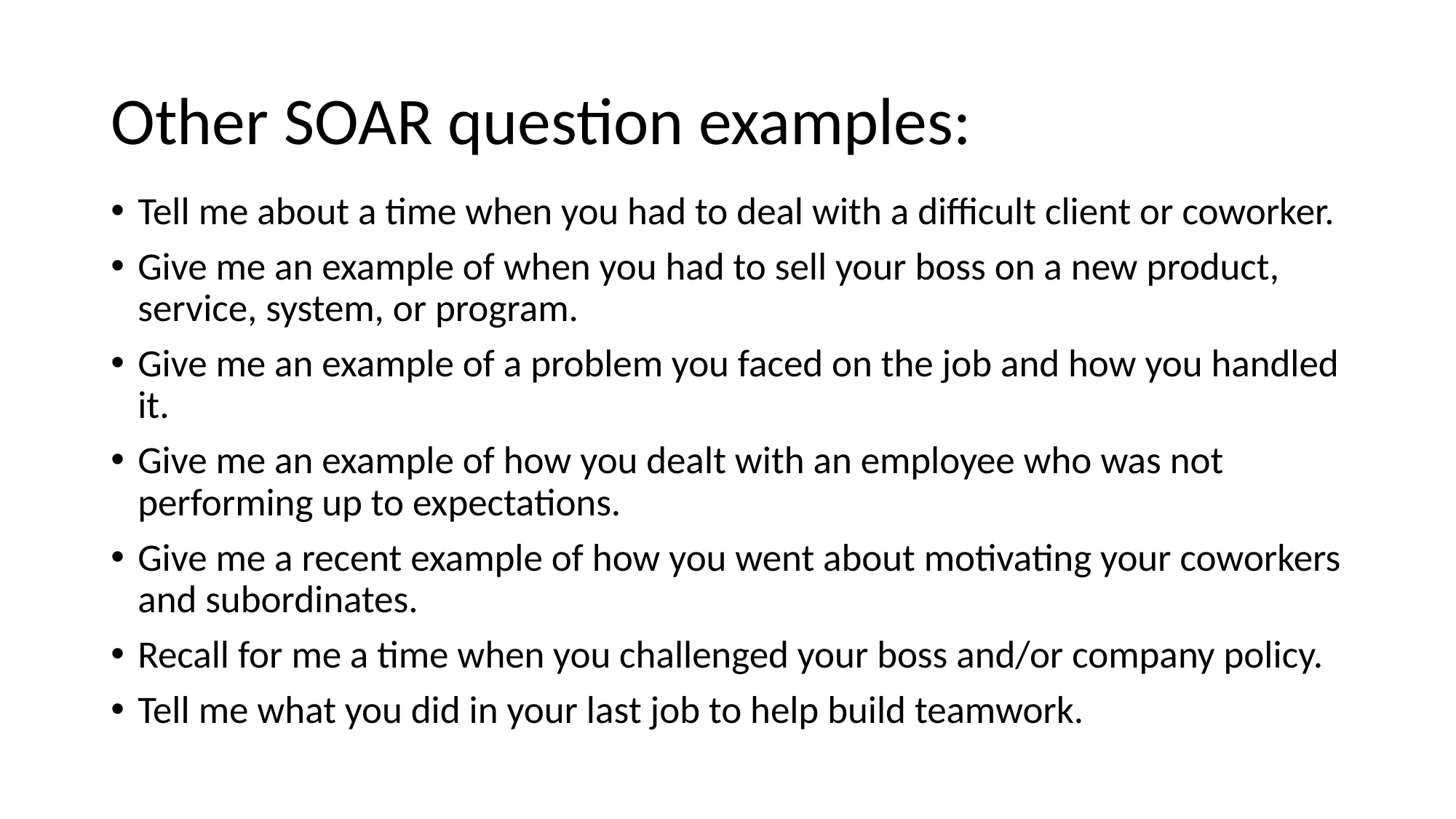

# Other SOAR question examples:
Tell me about a time when you had to deal with a difficult client or coworker.
Give me an example of when you had to sell your boss on a new product, service, system, or program.
Give me an example of a problem you faced on the job and how you handled it.
Give me an example of how you dealt with an employee who was not performing up to expectations.
Give me a recent example of how you went about motivating your coworkers and subordinates.
Recall for me a time when you challenged your boss and/or company policy.
Tell me what you did in your last job to help build teamwork.